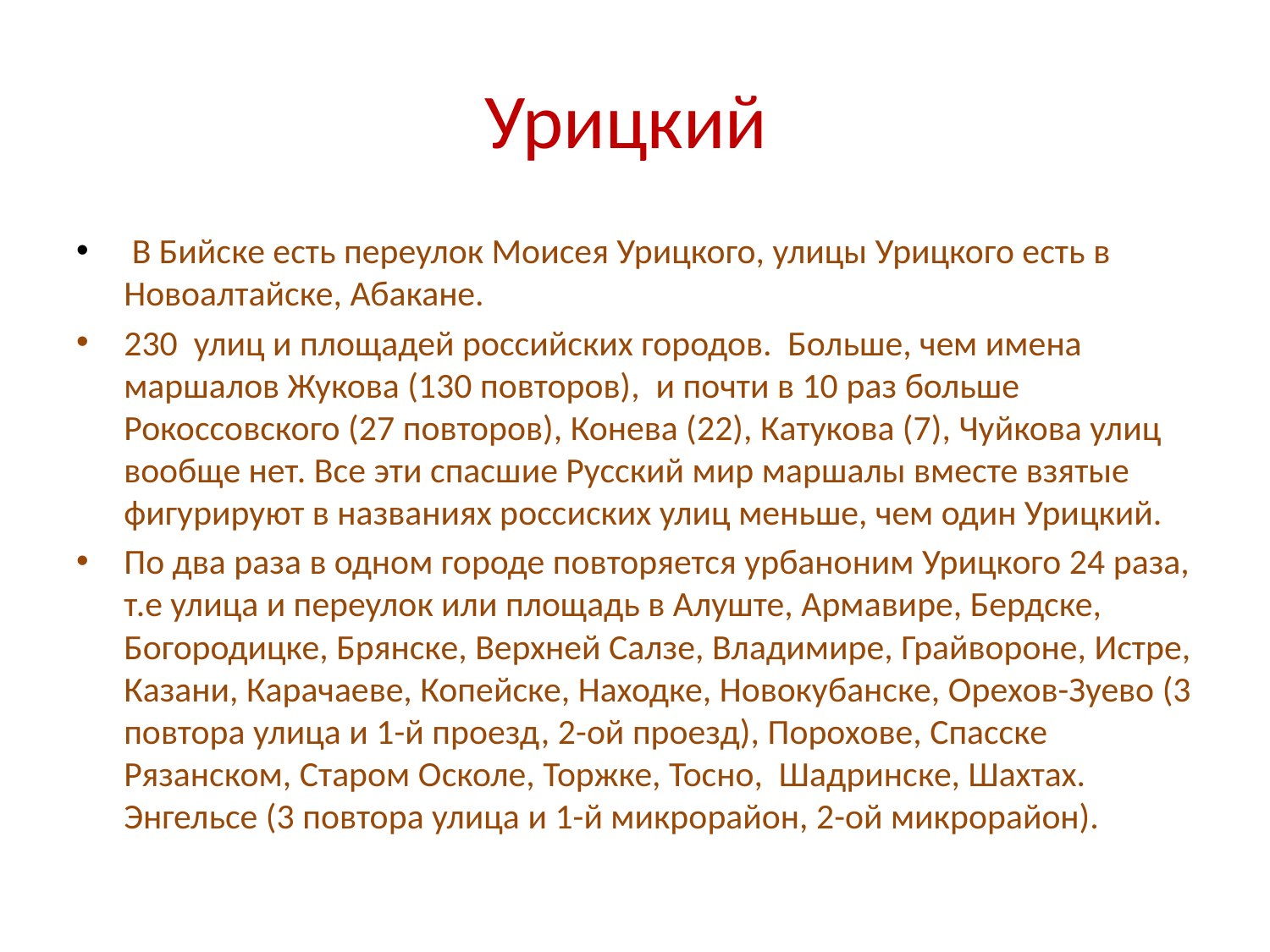

# Урицкий
 В Бийске есть переулок Моисея Урицкого, улицы Урицкого есть в Новоалтайске, Абакане.
230  улиц и площадей российских городов.  Больше, чем имена маршалов Жукова (130 повторов),  и почти в 10 раз больше  Рокоссовского (27 повторов), Конева (22), Катукова (7), Чуйкова улиц вообще нет. Все эти спасшие Русский мир маршалы вместе взятые фигурируют в названиях россиских улиц меньше, чем один Урицкий.
По два раза в одном городе повторяется урбаноним Урицкого 24 раза, т.е улица и переулок или площадь в Алуште, Армавире, Бердске, Богородицке, Брянске, Верхней Салзе, Владимире, Грайвороне, Истре, Казани, Карачаеве, Копейске, Находке, Новокубанске, Орехов-Зуево (3 повтора улица и 1-й проезд, 2-ой проезд), Порохове, Спасске Рязанском, Старом Осколе, Торжке, Тосно,  Шадринске, Шахтах.  Энгельсе (3 повтора улица и 1-й микрорайон, 2-ой микрорайон).